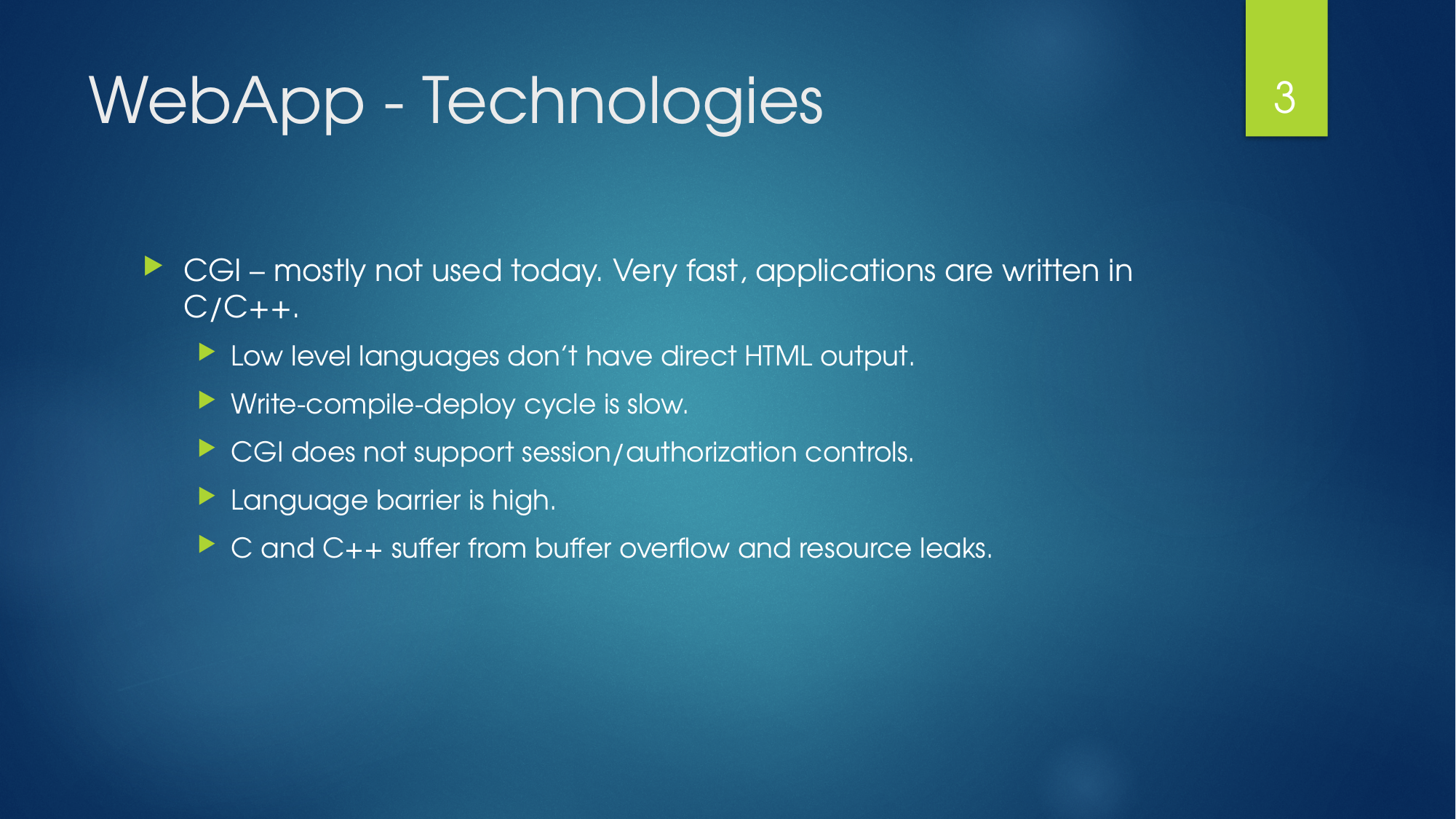

3
# WebApp - Technologies
CGI – mostly not used today. Very fast, applications are written in C/C++.
Low level languages don’t have direct HTML output.
Write-compile-deploy cycle is slow.
CGI does not support session/authorization controls.
Language barrier is high.
C and C++ suffer from buffer overflow and resource leaks.